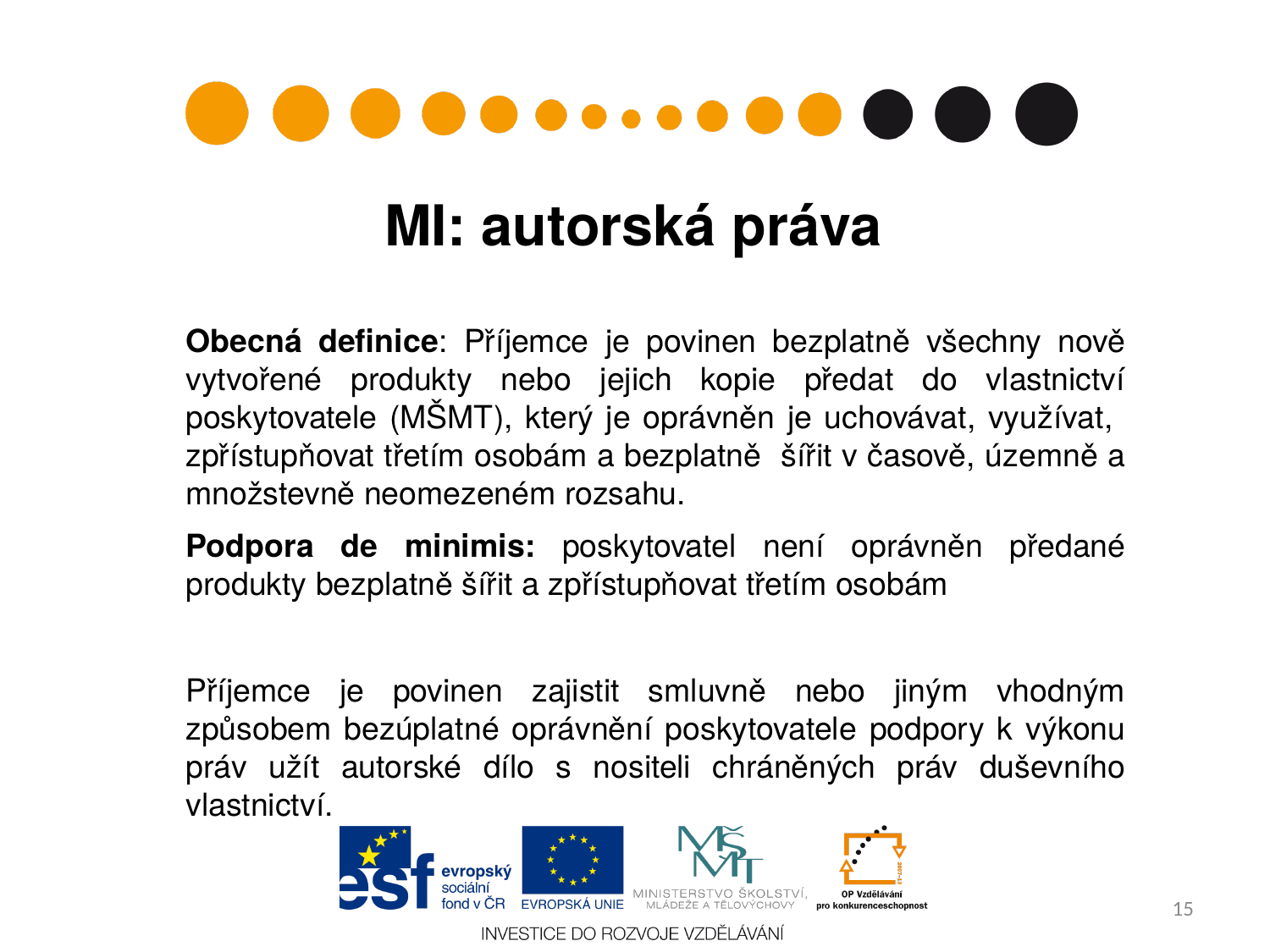

# MI: autorská práva
Obecná definice: Příjemce je povinen bezplatně všechny nově vytvořené produkty nebo jejich kopie předat do vlastnictví poskytovatele (MŠMT), který je oprávněn je uchovávat, využívat,  zpřístupňovat třetím osobám a bezplatně  šířit v časově, územně a množstevně neomezeném rozsahu.
Podpora de minimis: poskytovatel není oprávněn předané produkty bezplatně šířit a zpřístupňovat třetím osobám

Příjemce je povinen zajistit smluvně nebo jiným vhodným způsobem bezúplatné oprávnění poskytovatele podpory k výkonu práv užít autorské dílo s nositeli chráněných práv duševního vlastnictví.

15